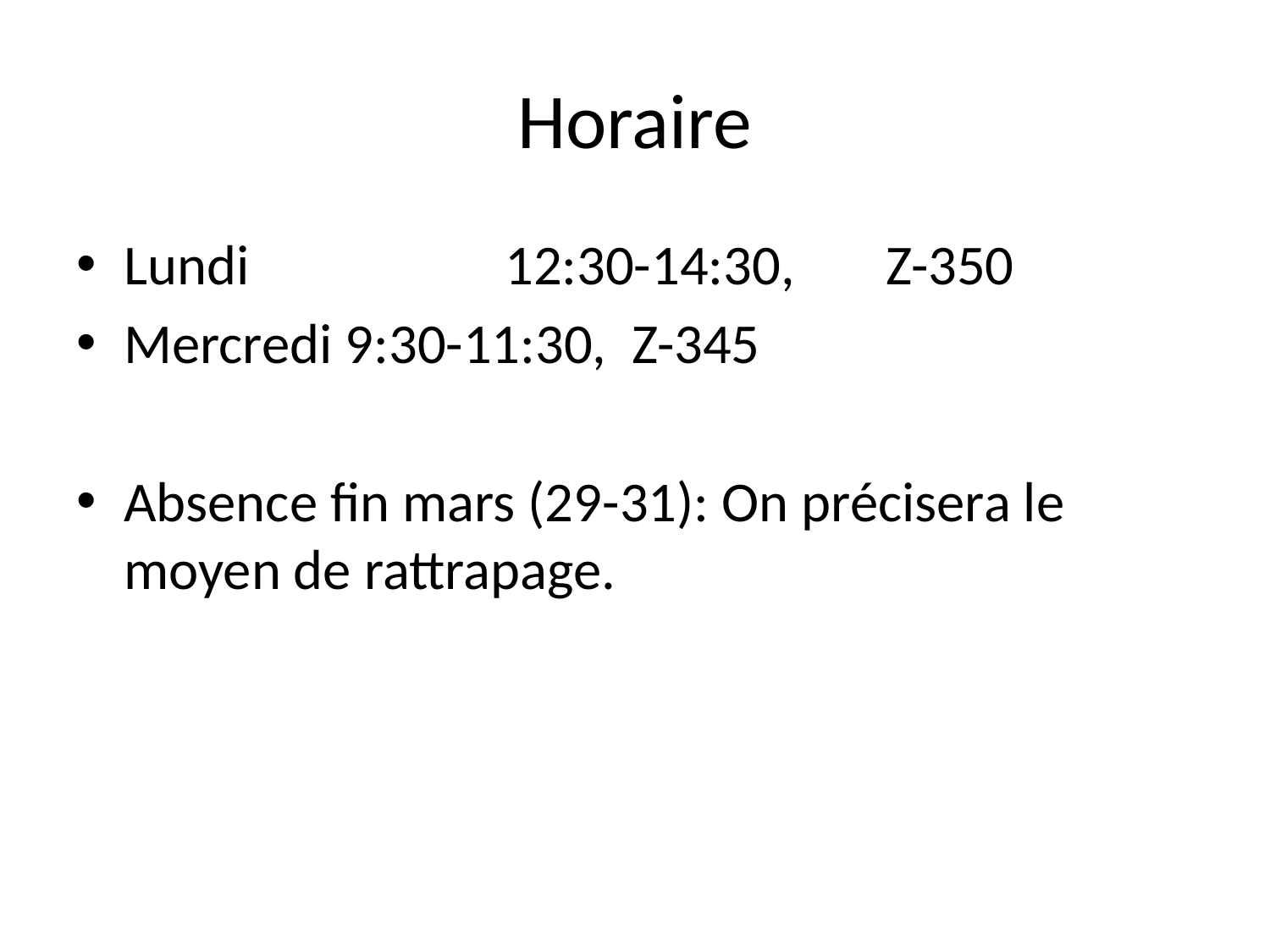

# Horaire
Lundi 		12:30-14:30, 	Z-350
Mercredi 9:30-11:30,	Z-345

Absence fin mars (29-31): On précisera le moyen de rattrapage.